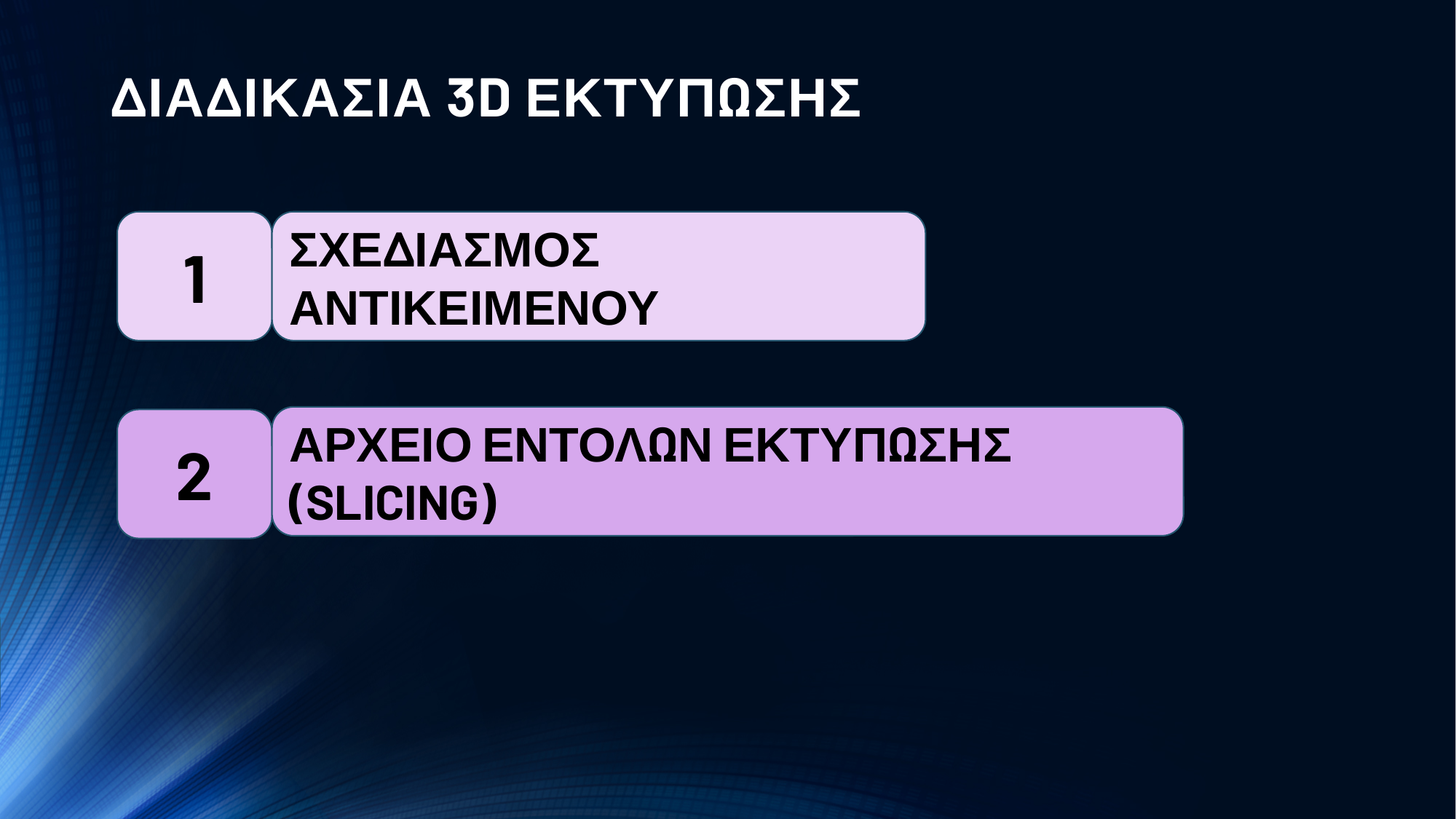

# ΔΙΑΔΙΚΑΣΙΑ 3D ΕΚΤΥΠΩΣΗΣ
1
ΣΧΕΔΙΑΣΜΟΣ ΑΝΤΙΚΕΙΜΕΝΟΥ
ΑΡΧΕΙΟ ΕΝΤΟΛΩΝ ΕΚΤΥΠΩΣΗΣ (SLICING)
2
3
ΕΚΤΥΠΩΣΗ ΑΝΤΙΚΕΙΜΕΝΟΥ ΣΤΟΝ 3D ΕΚΤΥΠΩΤΗ